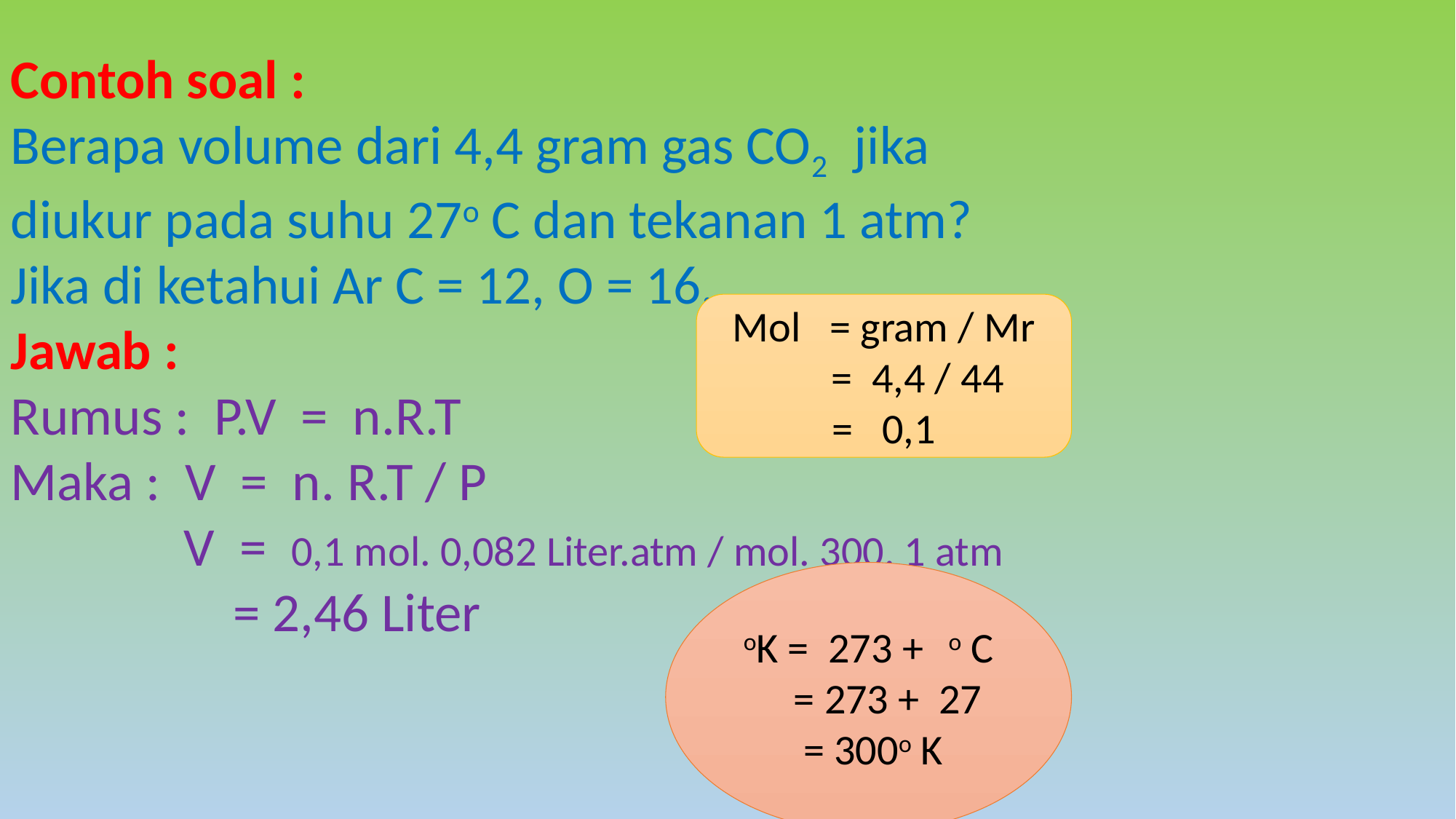

Contoh soal :
Berapa volume dari 4,4 gram gas CO2   jika diukur pada suhu 27o C dan tekanan 1 atm? Jika di ketahui Ar C = 12, O = 16.
Jawab :
Rumus :  P.V  =  n.R.T
Maka :  V  =  n. R.T / P
              V  =  0,1 mol. 0,082 Liter.atm / mol. 300. 1 atm
                  = 2,46 Liter
Mol   = gram / Mr
       =  4,4 / 44
=   0,1
oK =  273 +   o C
    = 273 +  27
 = 300o K